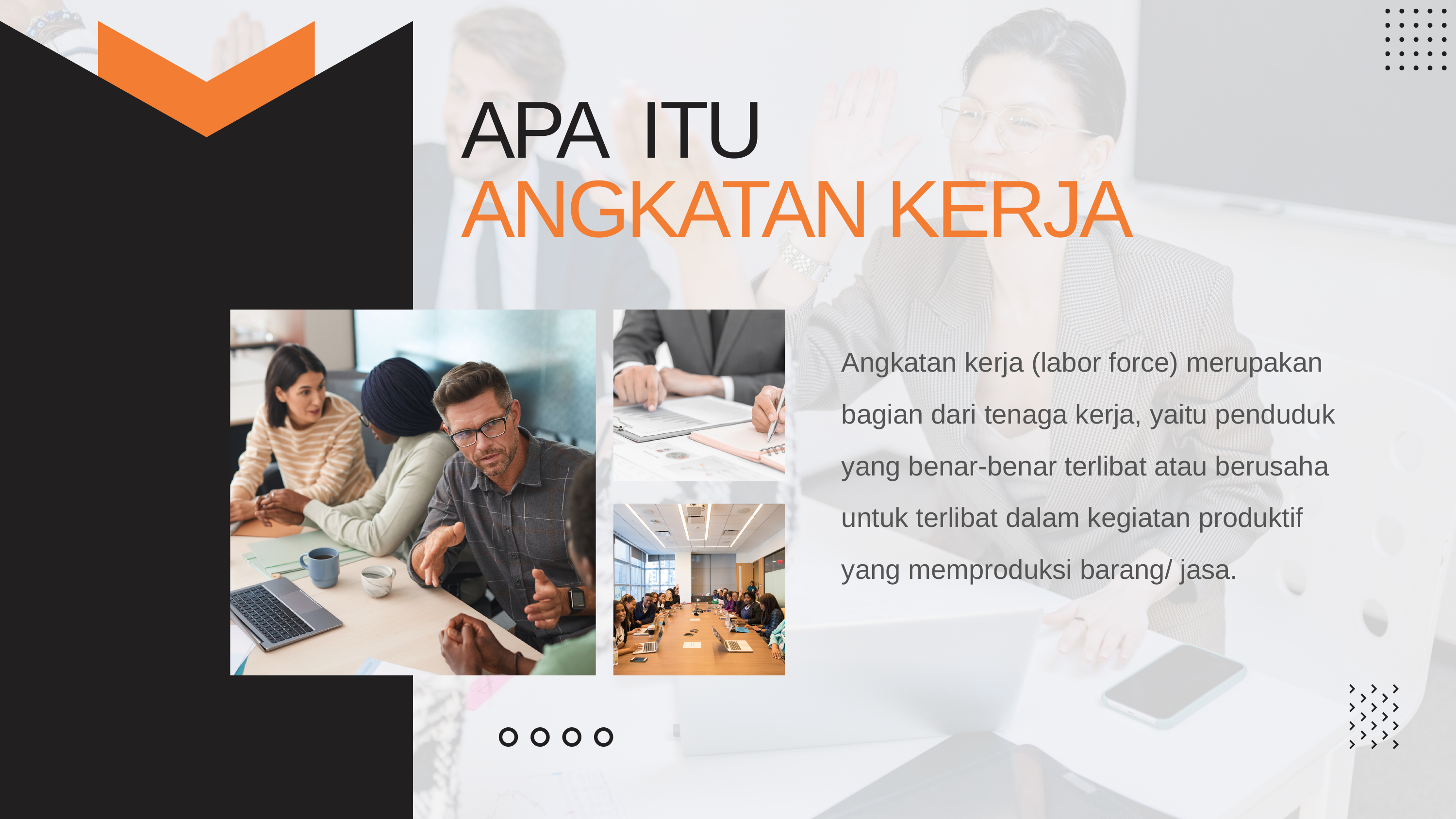

APA  ITU
ANGKATAN KERJA

Angkatan kerja (labor force) merupakan bagian dari tenaga kerja, yaitu penduduk yang benar-benar terlibat atau berusaha untuk terlibat dalam kegiatan produktif yang memproduksi barang/ jasa.